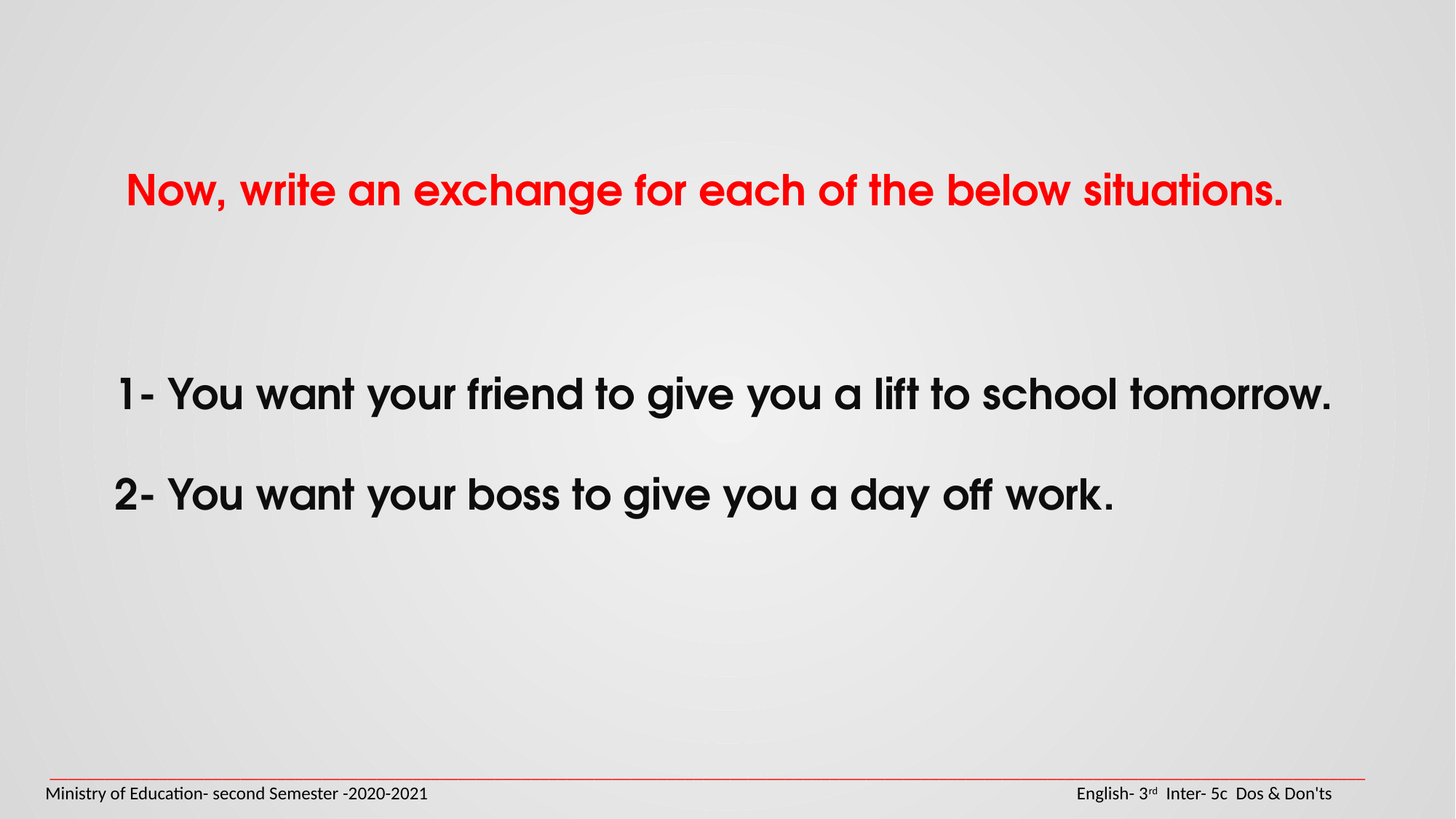

Now, write an exchange for each of the below situations.
1- You want your friend to give you a lift to school tomorrow.
2- You want your boss to give you a day off work.
_________________________________________________________________________________________________________________________________________________
Ministry of Education- second Semester -2020-2021                                    				                                      English- 3rd  Inter- 5c  Dos & Don'ts